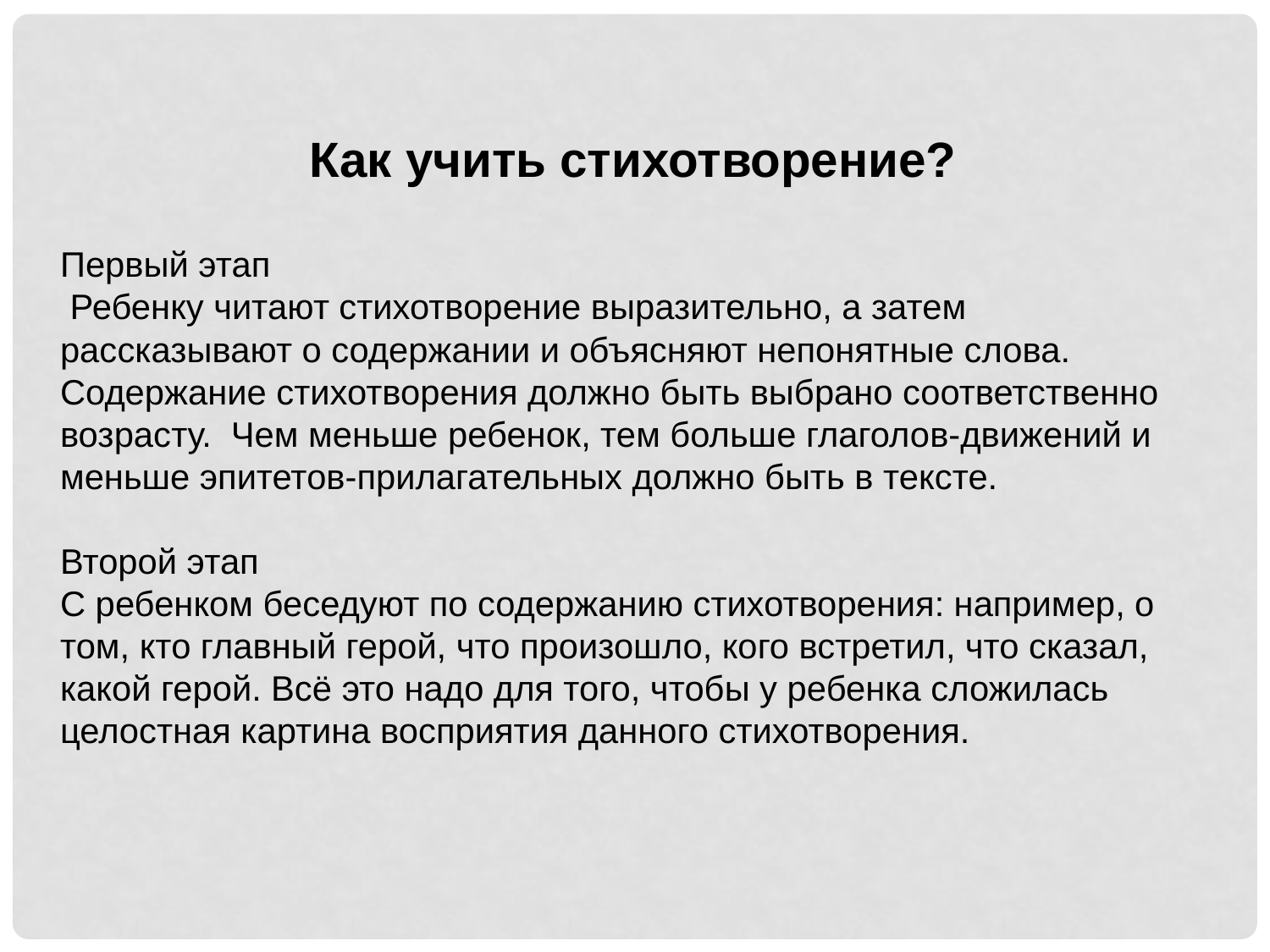

Как учить стихотворение?
Первый этап
 Ребенку читают стихотворение выразительно, а затем рассказывают о содержании и объясняют непонятные слова.
Содержание стихотворения должно быть выбрано соответственно возрасту.  Чем меньше ребенок, тем больше глаголов-движений и меньше эпитетов-прилагательных должно быть в тексте.

Второй этап
С ребенком беседуют по содержанию стихотворения: например, о том, кто главный герой, что произошло, кого встретил, что сказал, какой герой. Всё это надо для того, чтобы у ребенка сложилась целостная картина восприятия данного стихотворения.